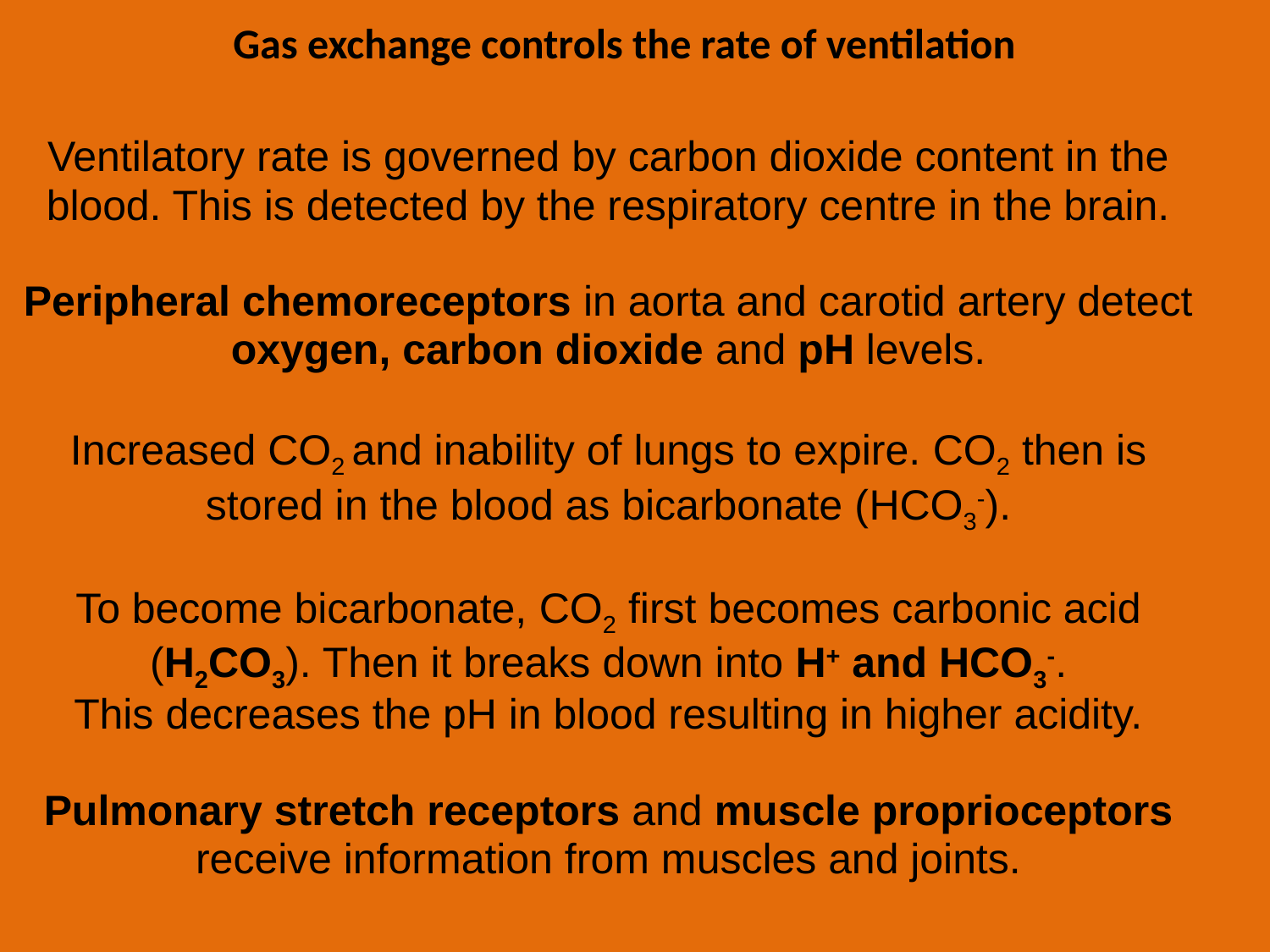

# Gas exchange controls the rate of ventilation
Ventilatory rate is governed by carbon dioxide content in the blood. This is detected by the respiratory centre in the brain.

Peripheral chemoreceptors in aorta and carotid artery detect oxygen, carbon dioxide and pH levels.

Increased CO2 and inability of lungs to expire. CO2 then is stored in the blood as bicarbonate (HCO3-).

To become bicarbonate, CO2 first becomes carbonic acid (H2CO3). Then it breaks down into H+ and HCO3-.
This decreases the pH in blood resulting in higher acidity.

Pulmonary stretch receptors and muscle proprioceptors receive information from muscles and joints.